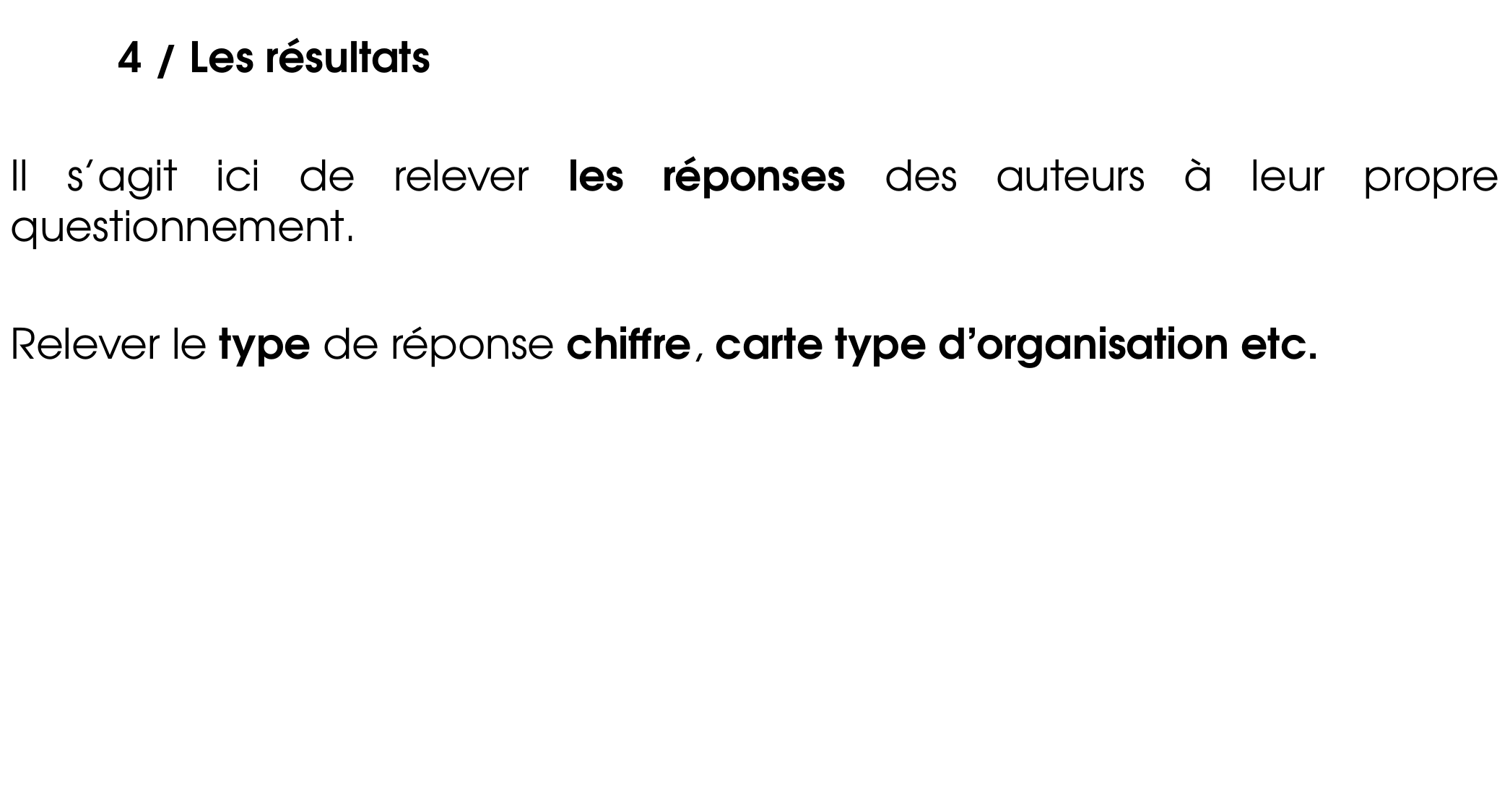

4 / Les résultats

Il s’agit ici de relever les réponses des auteurs à leur propre questionnement.

Relever le type de réponse chiffre, carte type d’organisation etc.